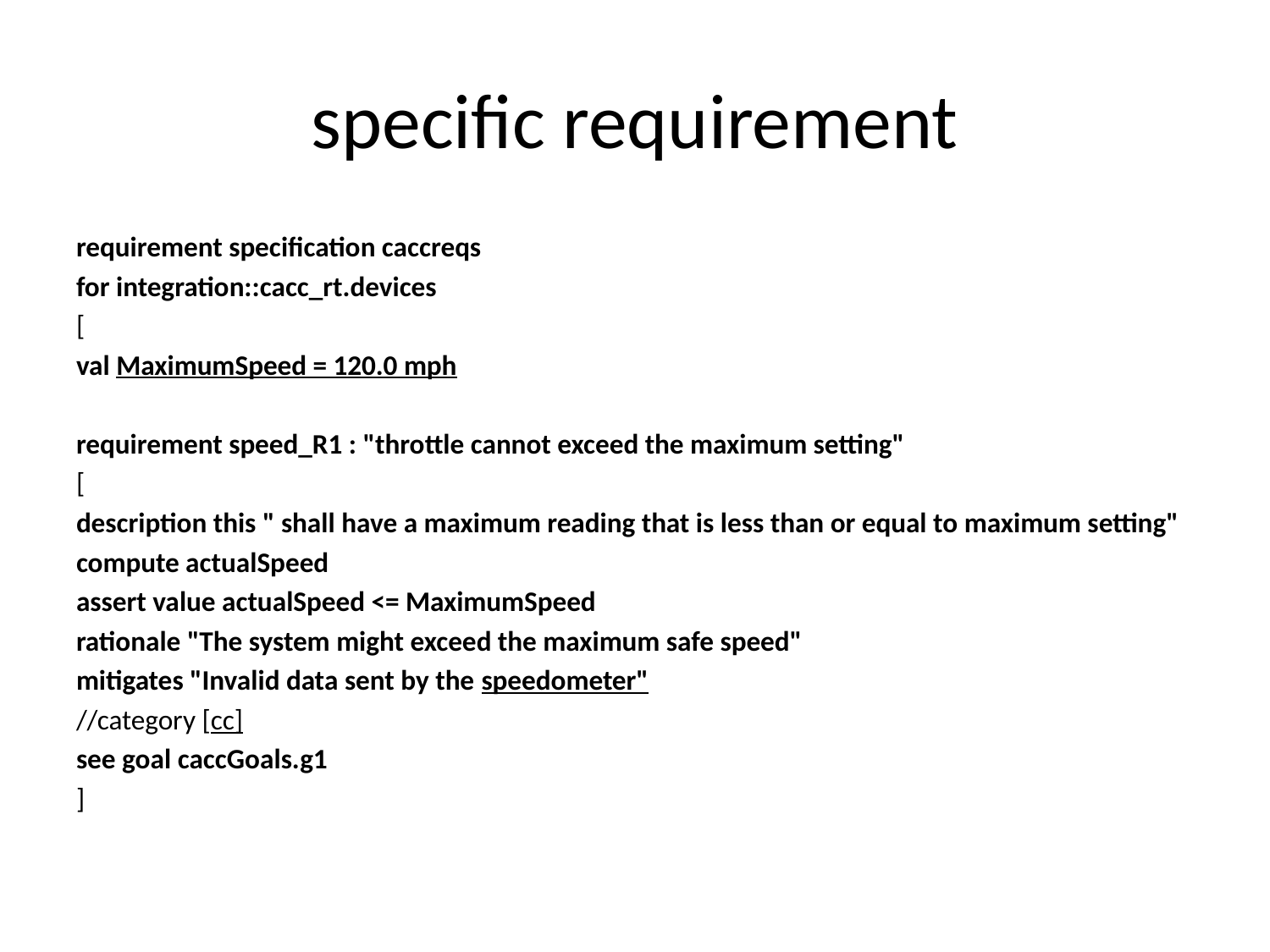

# specific requirement
requirement specification caccreqs
for integration::cacc_rt.devices
[
val MaximumSpeed = 120.0 mph

requirement speed_R1 : "throttle cannot exceed the maximum setting"
[
description this " shall have a maximum reading that is less than or equal to maximum setting"
compute actualSpeed
assert value actualSpeed <= MaximumSpeed
rationale "The system might exceed the maximum safe speed"
mitigates "Invalid data sent by the speedometer"
//category [cc]
see goal caccGoals.g1
]